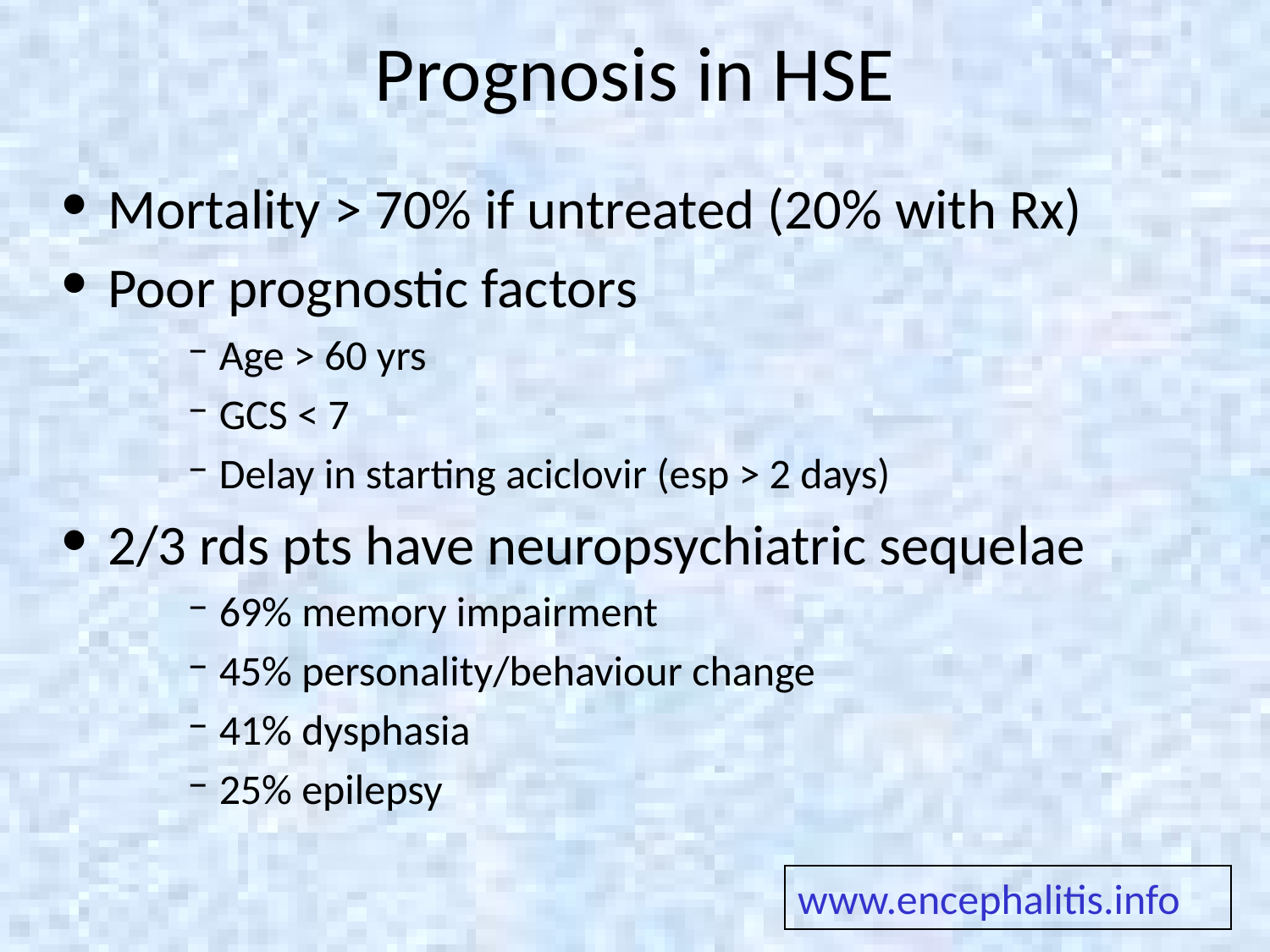

# Prognosis in HSE
Mortality > 70% if untreated (20% with Rx)
Poor prognostic factors
Age > 60 yrs
GCS < 7
Delay in starting aciclovir (esp > 2 days)
2/3 rds pts have neuropsychiatric sequelae
69% memory impairment
45% personality/behaviour change
41% dysphasia
25% epilepsy

www.encephalitis.info